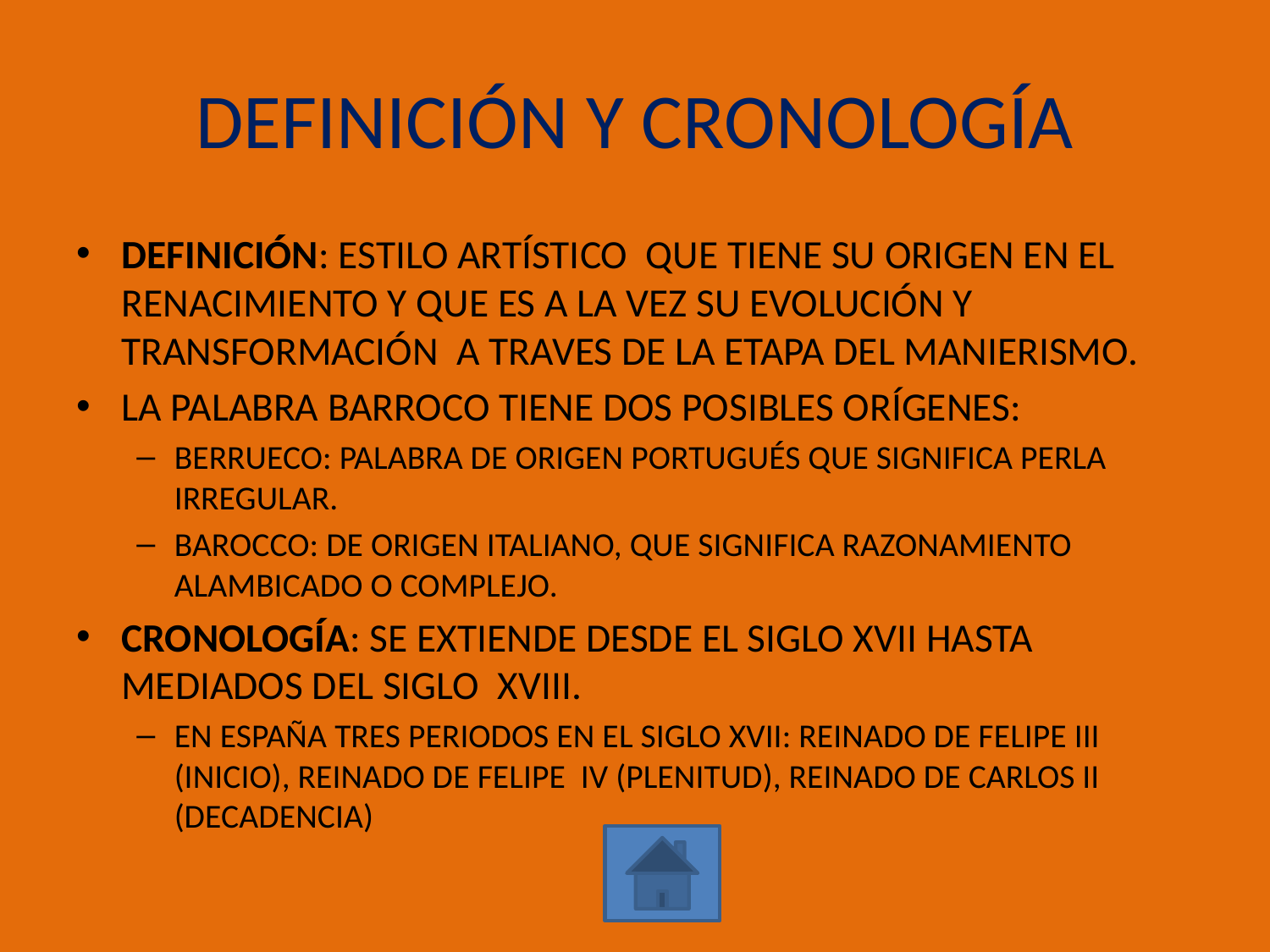

# DEFINICIÓN Y CRONOLOGÍA
DEFINICIÓN: ESTILO ARTÍSTICO  QUE TIENE SU ORIGEN EN EL RENACIMIENTO Y QUE ES A LA VEZ SU EVOLUCIÓN Y TRANSFORMACIÓN  A TRAVES DE LA ETAPA DEL MANIERISMO.
LA PALABRA BARROCO TIENE DOS POSIBLES ORÍGENES:
BERRUECO: PALABRA DE ORIGEN PORTUGUÉS QUE SIGNIFICA PERLA IRREGULAR.
BAROCCO: DE ORIGEN ITALIANO, QUE SIGNIFICA RAZONAMIENTO  ALAMBICADO O COMPLEJO.
CRONOLOGÍA: SE EXTIENDE DESDE EL SIGLO XVII HASTA MEDIADOS DEL SIGLO  XVIII.
EN ESPAÑA TRES PERIODOS EN EL SIGLO XVII: REINADO DE FELIPE III (INICIO), REINADO DE FELIPE  IV (PLENITUD), REINADO DE CARLOS II (DECADENCIA)